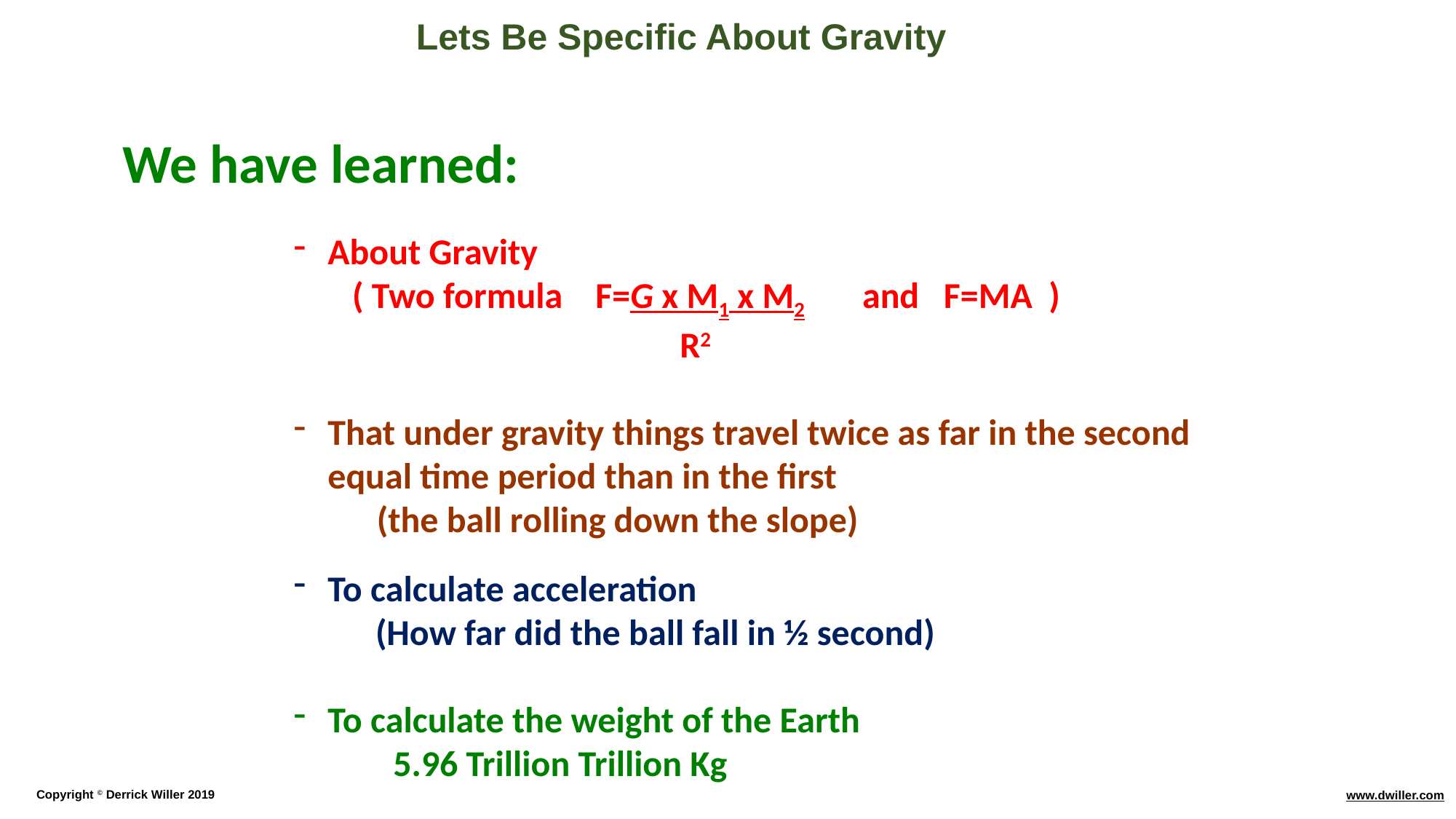

We have learned:
About Gravity
   ( Two formula    F=G x M1 x M2       and   F=MA  )
                                           R2

That under gravity things travel twice as far in the second equal time period than in the first
      (the ball rolling down the slope)

To calculate acceleration
          (How far did the ball fall in ½ second)

To calculate the weight of the Earth
        5.96 Trillion Trillion Kg